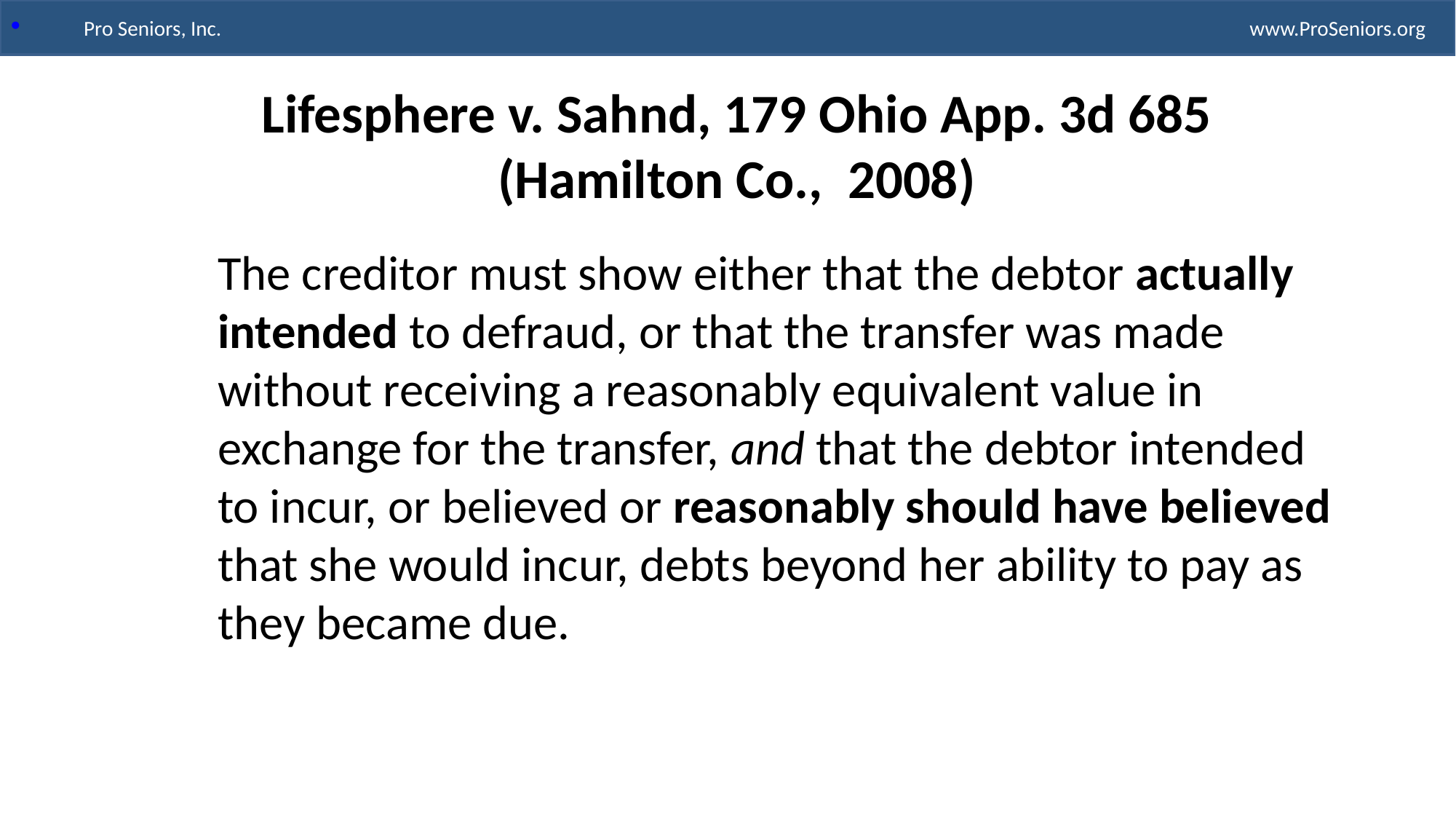

Lifesphere v. Sahnd, 179 Ohio App. 3d 685 (Hamilton Co.,  2008)
	The creditor must show either that the debtor actually  intended to defraud, or that the transfer was made without receiving a reasonably equivalent value in exchange for the transfer, and that the debtor intended to incur, or believed or reasonably should have believed that she would incur, debts beyond her ability to pay as they became due.